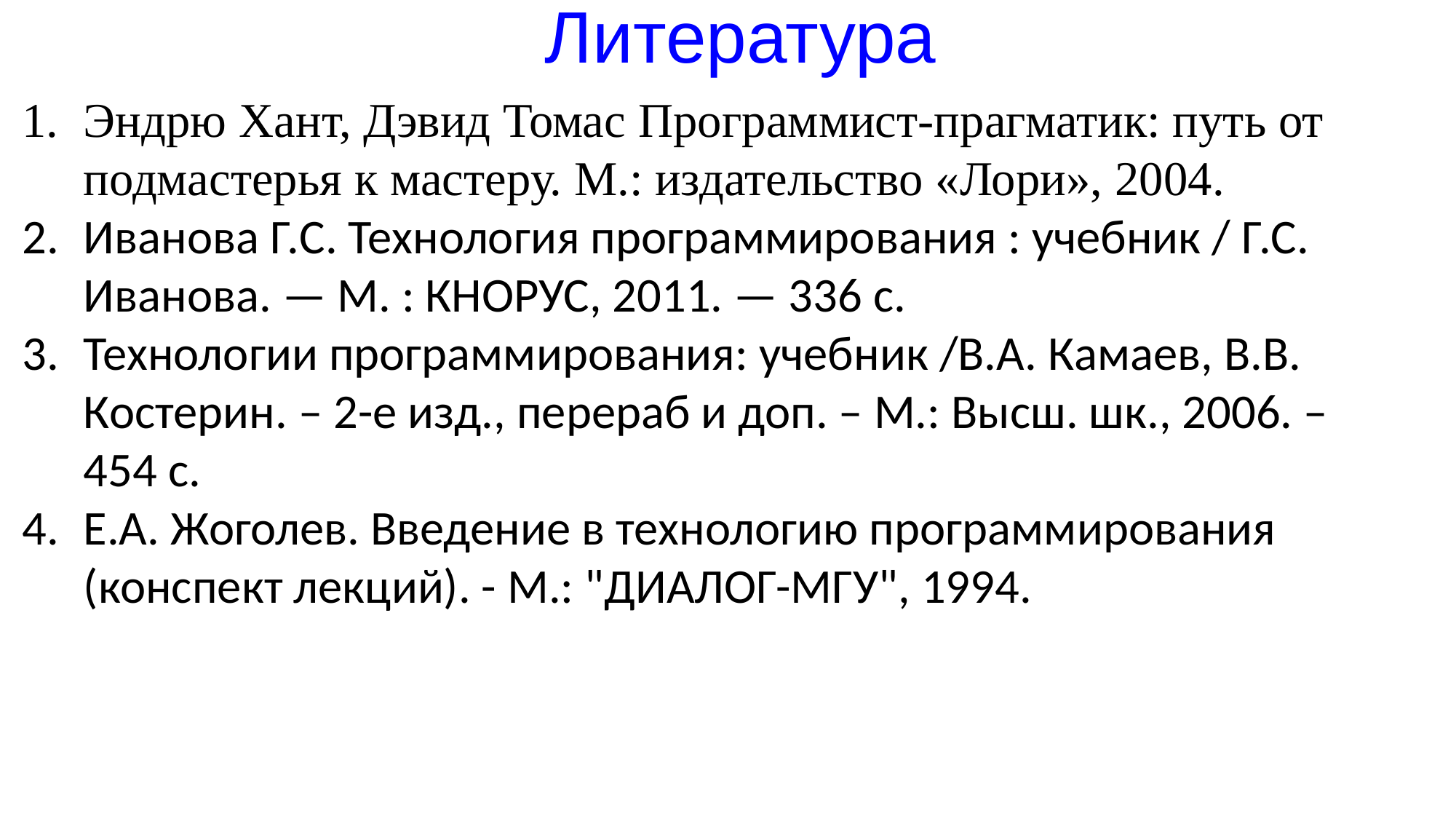

# Литература
Эндрю Хант, Дэвид Томас Программист-прагматик: путь от подмастерья к мастеру. М.: издательство «Лори», 2004.
Иванова Г.С. Технология программирования : учебник / Г.С. Иванова. — М. : КНОРУС, 2011. — 336 с.
Технологии программирования: учебник /В.А. Камаев, В.В. Костерин. – 2-е изд., перераб и доп. – М.: Высш. шк., 2006. – 454 с.
Е.А. Жоголев. Введение в технологию программирования (конспект лекций). - М.: "ДИАЛОГ-МГУ", 1994.